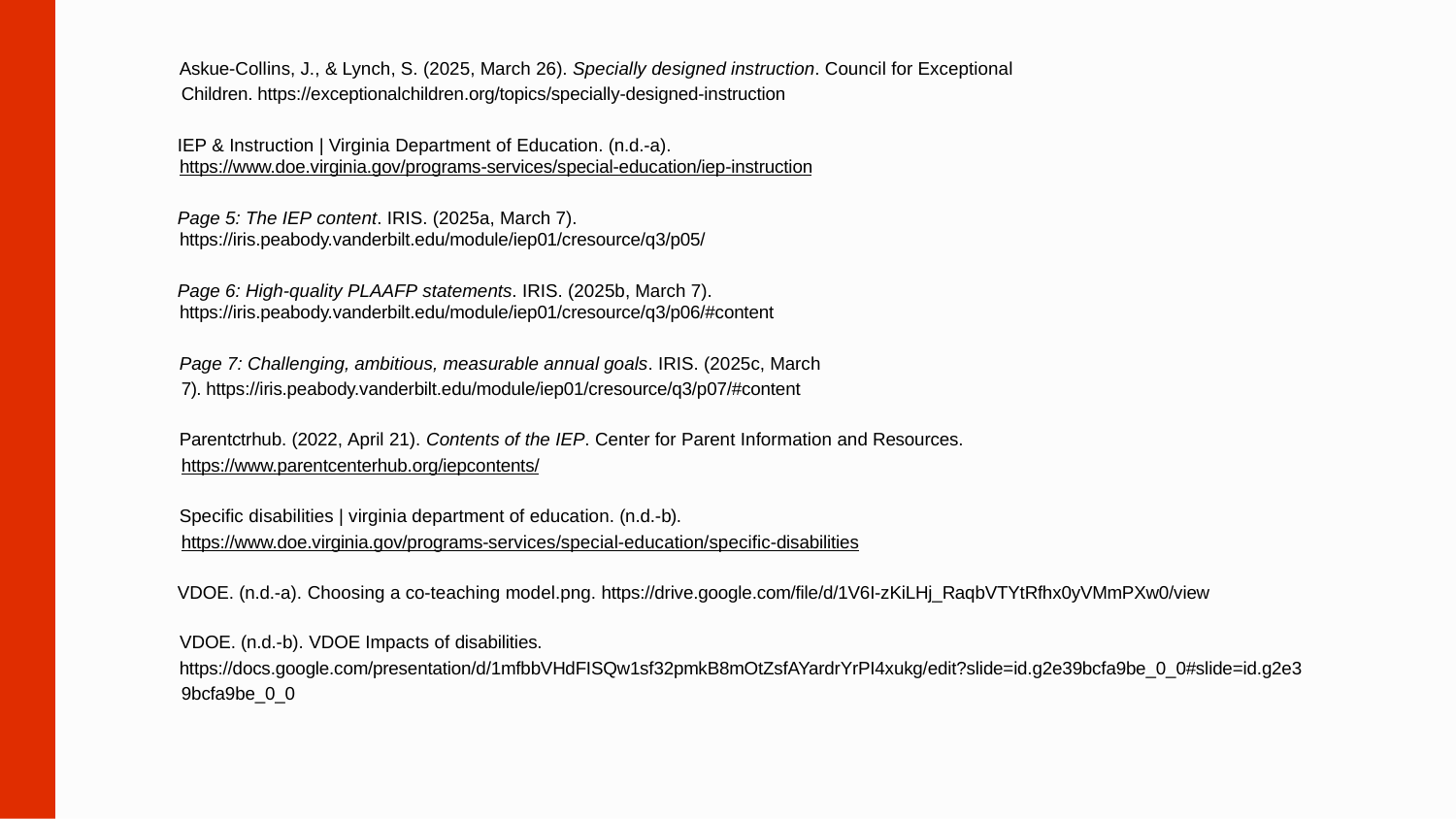

Askue-Collins, J., & Lynch, S. (2025, March 26). Specially designed instruction. Council for Exceptional Children. https://exceptionalchildren.org/topics/specially-designed-instruction

IEP & Instruction | Virginia Department of Education. (n.d.-a). https://www.doe.virginia.gov/programs-services/special-education/iep-instruction

Page 5: The IEP content. IRIS. (2025a, March 7). https://iris.peabody.vanderbilt.edu/module/iep01/cresource/q3/p05/

Page 6: High-quality PLAAFP statements. IRIS. (2025b, March 7). https://iris.peabody.vanderbilt.edu/module/iep01/cresource/q3/p06/#content

Page 7: Challenging, ambitious, measurable annual goals. IRIS. (2025c, March 7). https://iris.peabody.vanderbilt.edu/module/iep01/cresource/q3/p07/#content

Parentctrhub. (2022, April 21). Contents of the IEP. Center for Parent Information and Resources. https://www.parentcenterhub.org/iepcontents/

Specific disabilities | virginia department of education. (n.d.-b). https://www.doe.virginia.gov/programs-services/special-education/specific-disabilities
VDOE. (n.d.-a). Choosing a co-teaching model.png. https://drive.google.com/file/d/1V6I-zKiLHj_RaqbVTYtRfhx0yVMmPXw0/view VDOE. (n.d.-b). VDOE Impacts of disabilities.
https://docs.google.com/presentation/d/1mfbbVHdFISQw1sf32pmkB8mOtZsfAYardrYrPI4xukg/edit?slide=id.g2e39bcfa9be_0_0#slide=id.g2e3 9bcfa9be_0_0